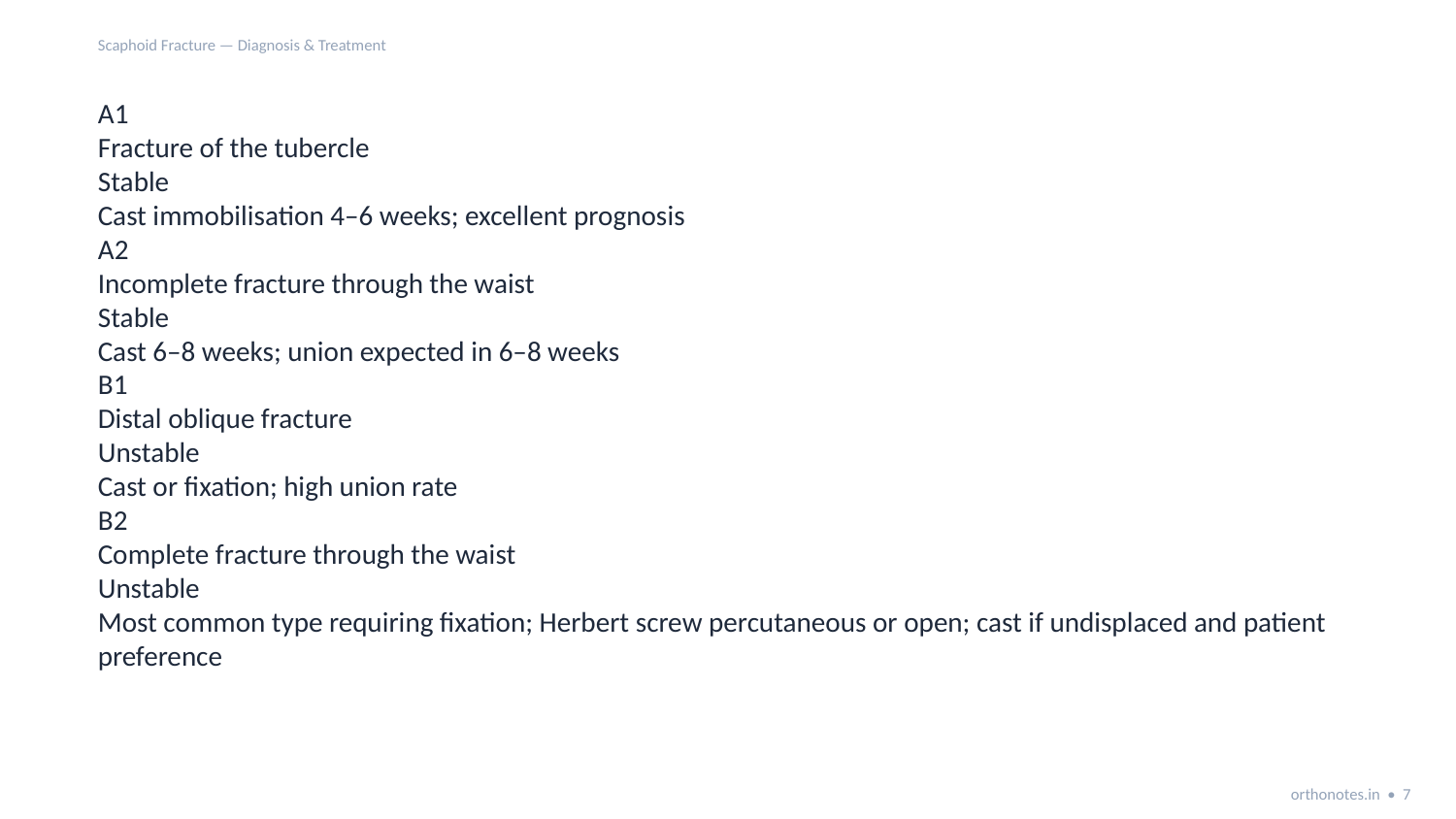

Scaphoid Fracture — Diagnosis & Treatment
A1
Fracture of the tubercle
Stable
Cast immobilisation 4–6 weeks; excellent prognosis
A2
Incomplete fracture through the waist
Stable
Cast 6–8 weeks; union expected in 6–8 weeks
B1
Distal oblique fracture
Unstable
Cast or fixation; high union rate
B2
Complete fracture through the waist
Unstable
Most common type requiring fixation; Herbert screw percutaneous or open; cast if undisplaced and patient preference
orthonotes.in  •  7